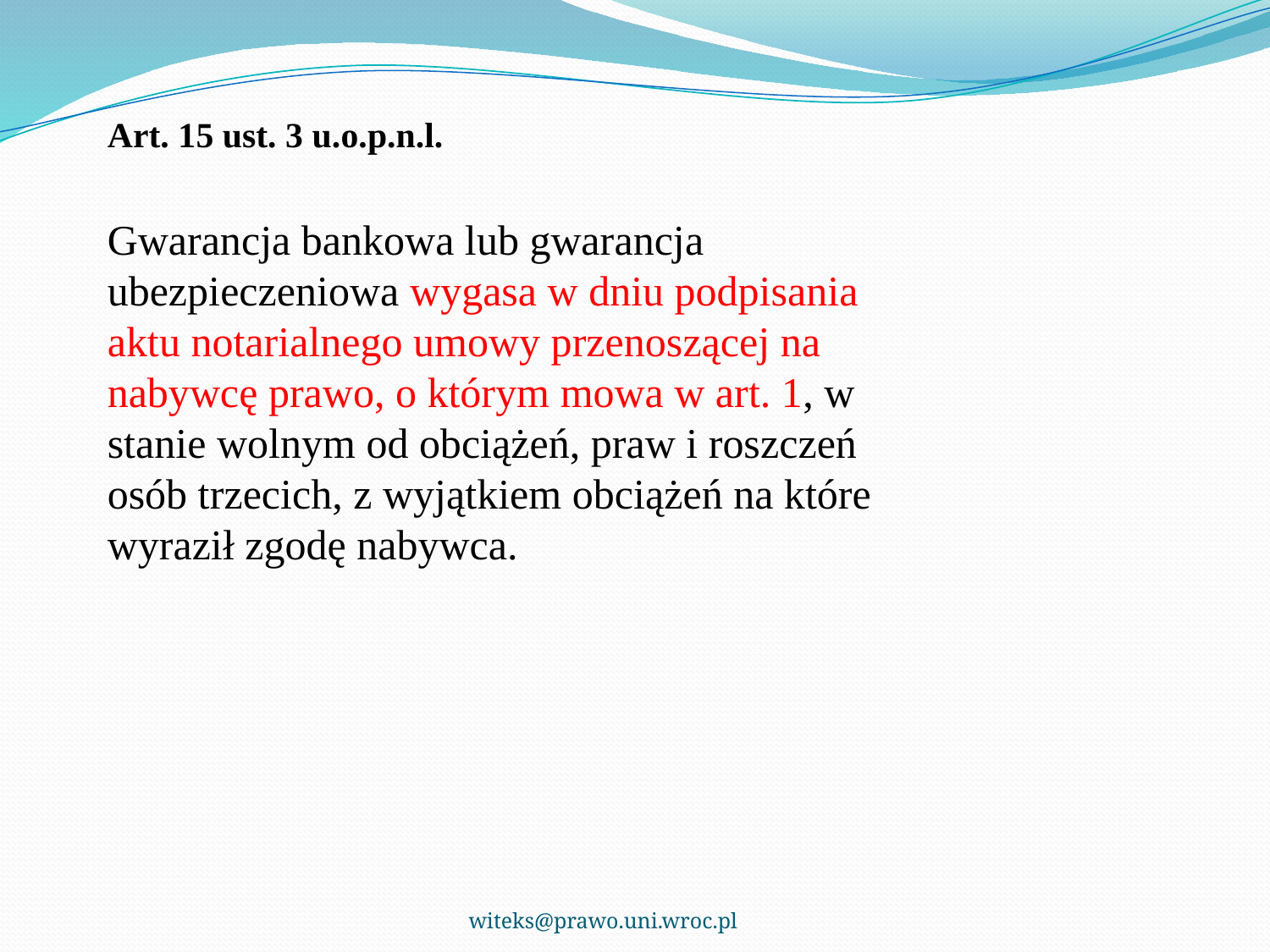

Art. 15 ust. 3 u.o.p.n.l.

Gwarancja bankowa lub gwarancja ubezpieczeniowa wygasa w dniu podpisania aktu notarialnego umowy przenoszącej na nabywcę prawo, o którym mowa w art. 1, w stanie wolnym od obciążeń, praw i roszczeń osób trzecich, z wyjątkiem obciążeń na które wyraził zgodę nabywca.
witeks@prawo.uni.wroc.pl